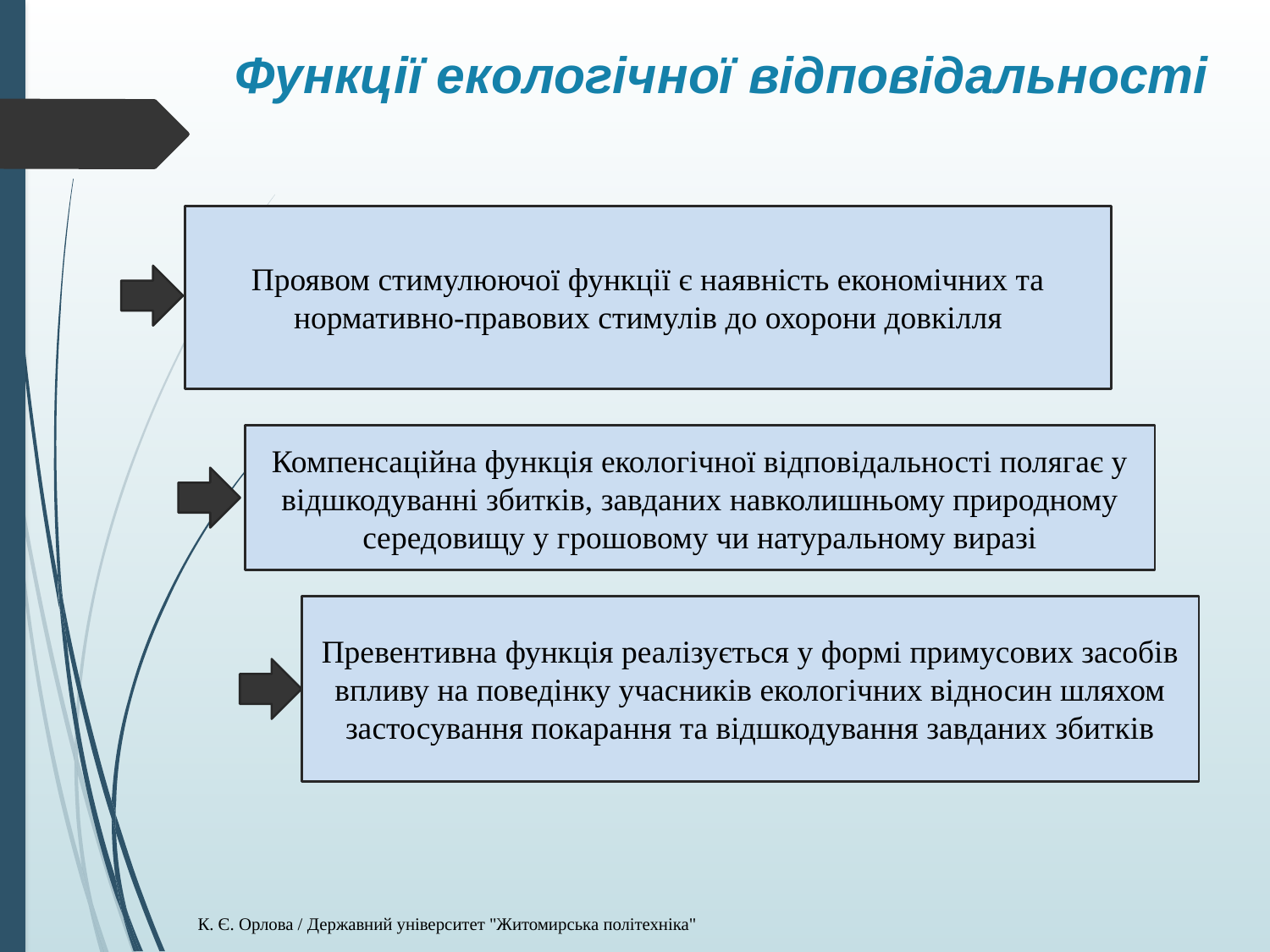

# Функції екологічної відповідальності
Проявом стимулюючої функції є наявність економічних та нормативно-правових стимулів до охорони довкілля

Компенсаційна функція екологічної відповідальності полягає у відшкодуванні збитків, завданих навколишньому природному середовищу у грошовому чи натуральному виразі

Превентивна функція реалізується у формі примусових засобів впливу на поведінку учасників екологічних відносин шляхом застосування покарання та відшкодування завданих збитків

К. Є. Орлова / Державний університет "Житомирська політехніка"